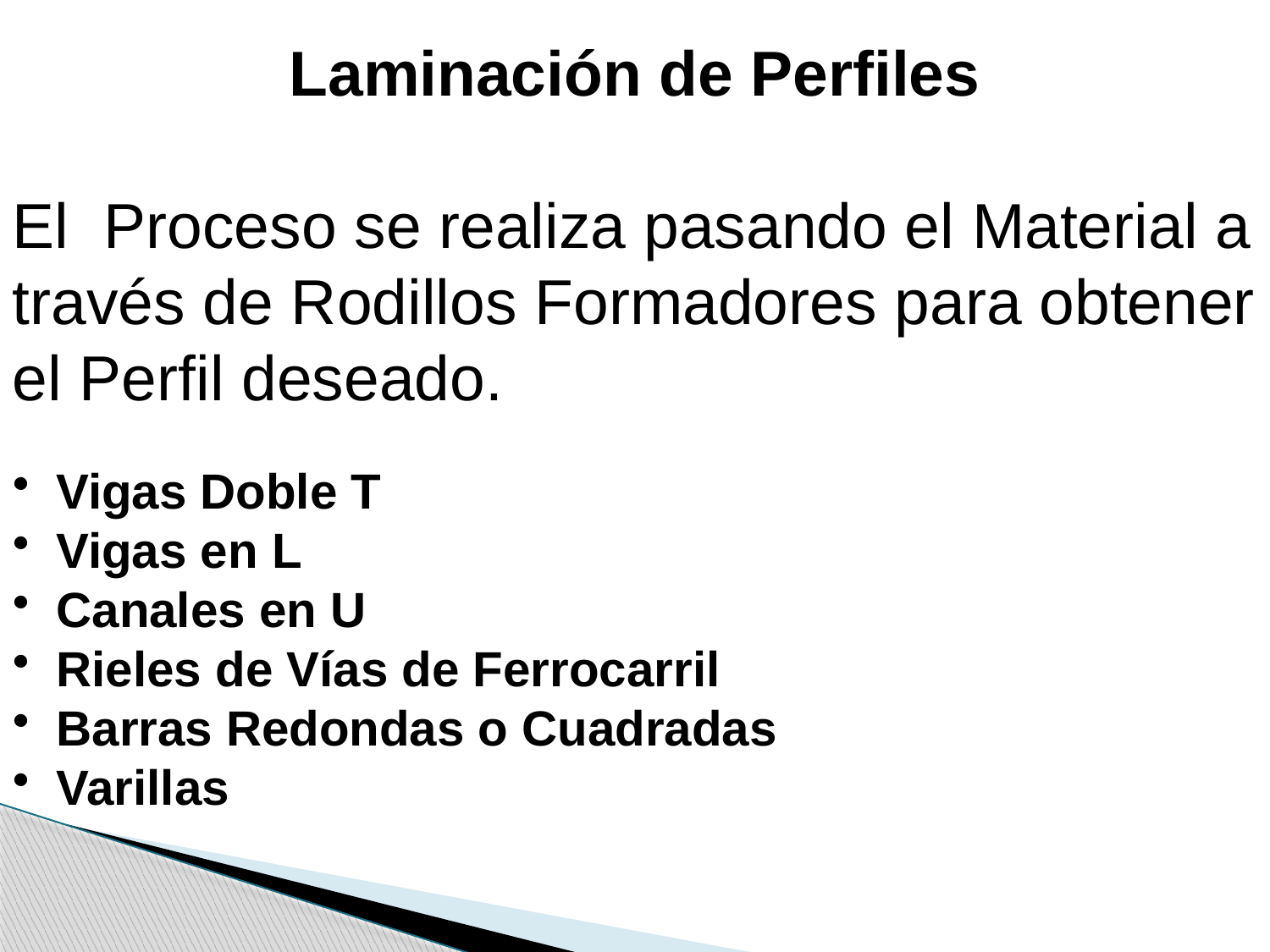

Laminación de Perfiles

El  Proceso se realiza pasando el Material a través de Rodillos Formadores para obtener el Perfil deseado.

 Vigas Doble T
 Vigas en L
 Canales en U
 Rieles de Vías de Ferrocarril
 Barras Redondas o Cuadradas
 Varillas